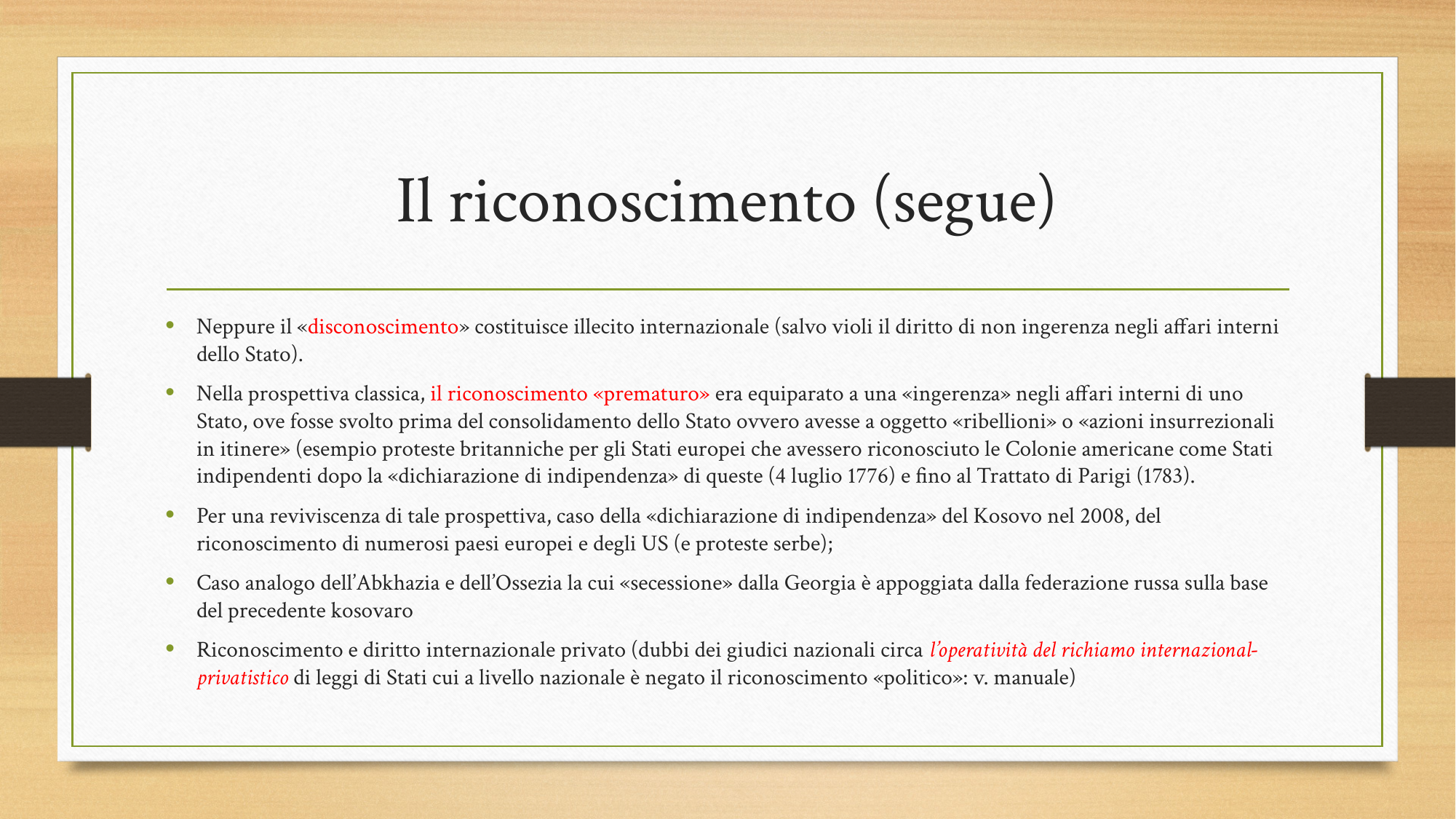

# Il riconoscimento (segue)
Neppure il «disconoscimento» costituisce illecito internazionale (salvo violi il diritto di non ingerenza negli affari interni dello Stato).
Nella prospettiva classica, il riconoscimento «prematuro» era equiparato a una «ingerenza» negli affari interni di uno Stato, ove fosse svolto prima del consolidamento dello Stato ovvero avesse a oggetto «ribellioni» o «azioni insurrezionali in itinere» (esempio proteste britanniche per gli Stati europei che avessero riconosciuto le Colonie americane come Stati indipendenti dopo la «dichiarazione di indipendenza» di queste (4 luglio 1776) e fino al Trattato di Parigi (1783).
Per una reviviscenza di tale prospettiva, caso della «dichiarazione di indipendenza» del Kosovo nel 2008, del riconoscimento di numerosi paesi europei e degli US (e proteste serbe);
Caso analogo dell’Abkhazia e dell’Ossezia la cui «secessione» dalla Georgia è appoggiata dalla federazione russa sulla base del precedente kosovaro
Riconoscimento e diritto internazionale privato (dubbi dei giudici nazionali circa l’operatività del richiamo internazional-privatistico di leggi di Stati cui a livello nazionale è negato il riconoscimento «politico»: v. manuale)